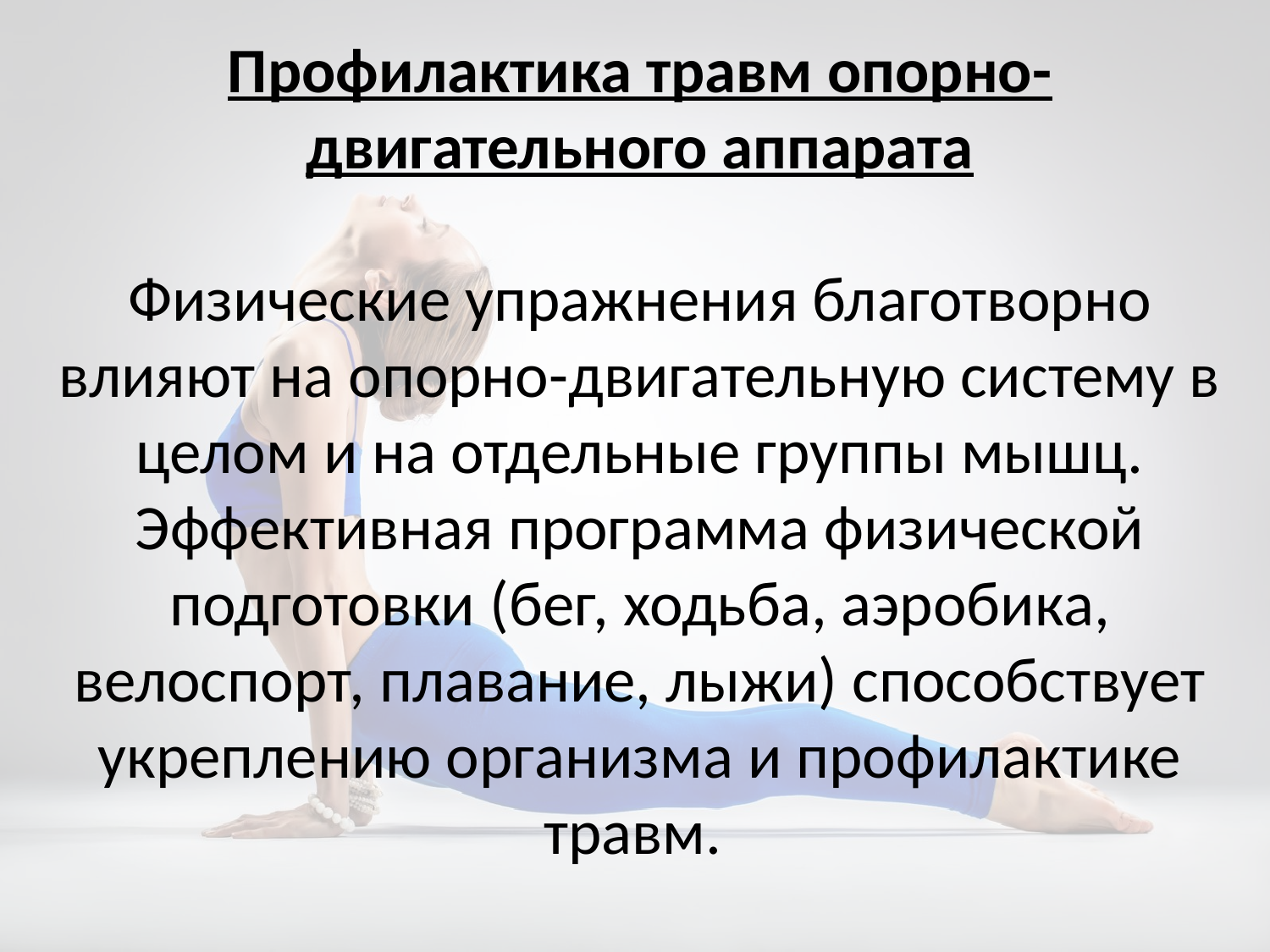

Профилактика травм опорно-двигательного аппарата

Физические упражнения благотворно влияют на опорно-двигательную систему в целом и на отдельные группы мышц.
Эффективная программа физической подготовки (бег, ходьба, аэробика, велоспорт, плавание, лыжи) способствует укреплению организма и профилактике травм.